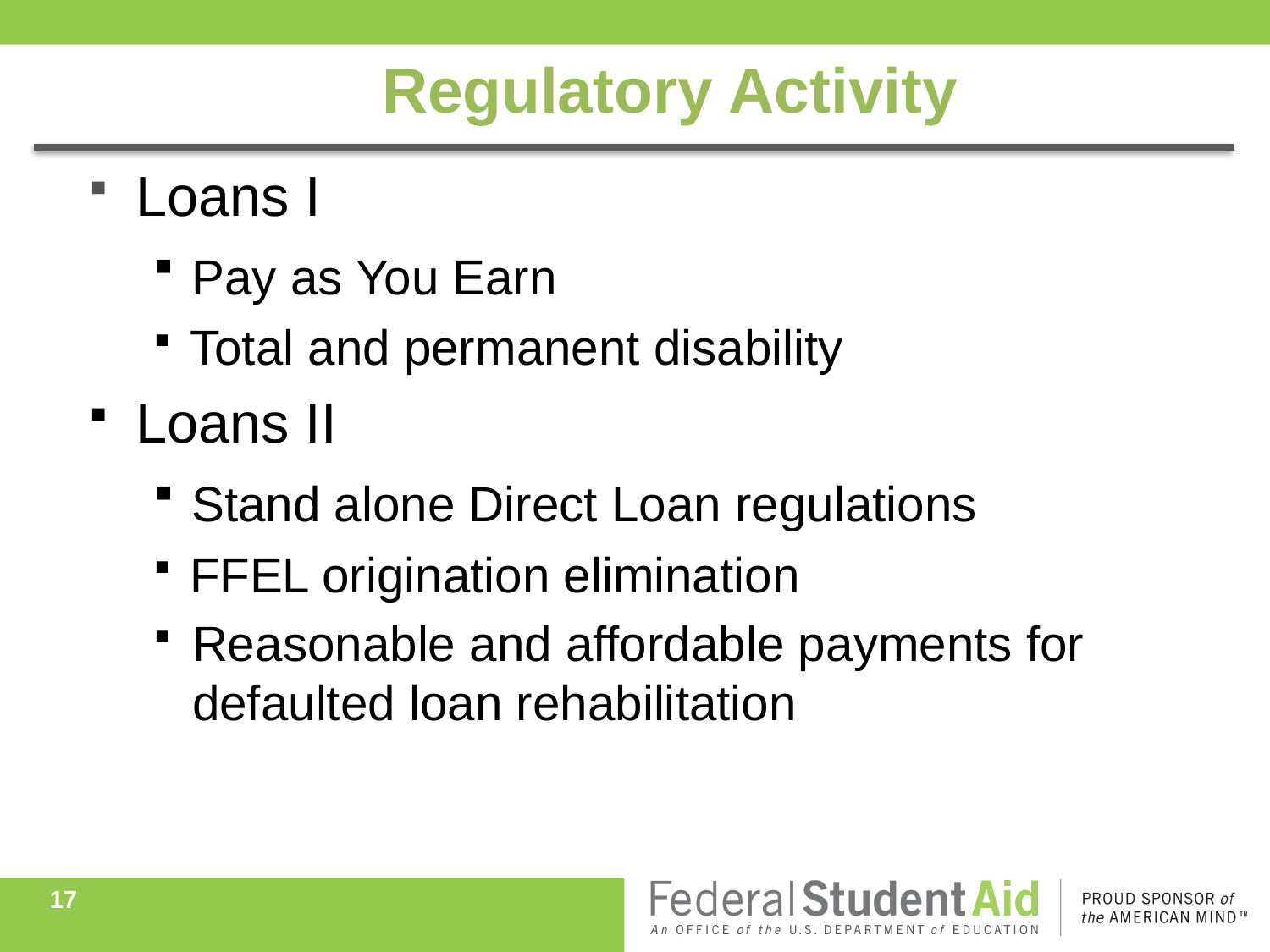

Regulatory Activity
 Loans I
 Pay as You Earn
 Total and permanent disability
 Loans II
 Stand alone Direct Loan regulations
 FFEL origination elimination
Reasonable and affordable payments for  defaulted loan rehabilitation

17